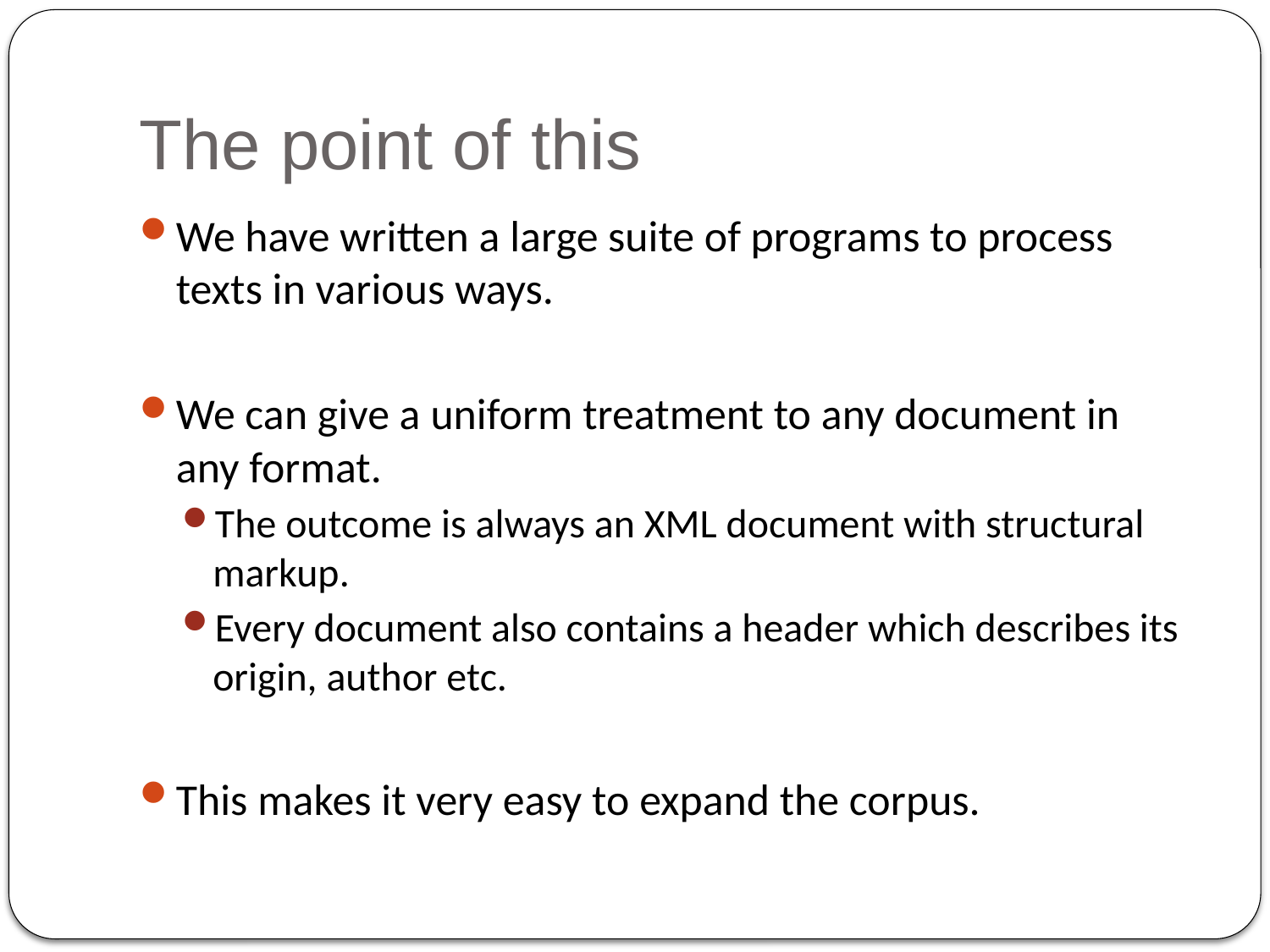

# The point of this
We have written a large suite of programs to process texts in various ways.

We can give a uniform treatment to any document in any format.
The outcome is always an XML document with structural markup.
Every document also contains a header which describes its origin, author etc.

This makes it very easy to expand the corpus.